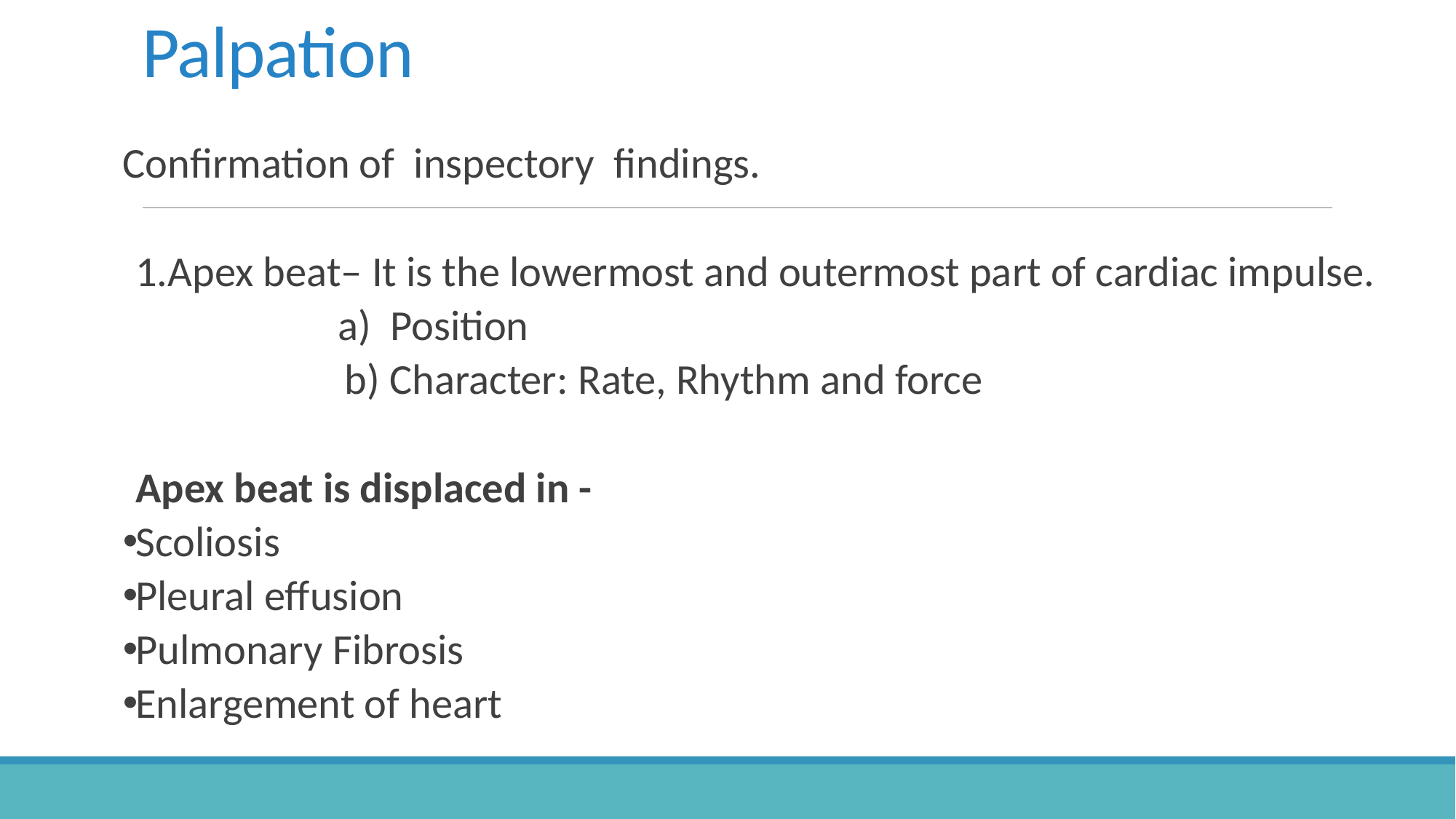

# Palpation
Confirmation of  inspectory  findings.

1.Apex beat– It is the lowermost and outermost part of cardiac impulse.
                     a)  Position
                       b) Character: Rate, Rhythm and force

Apex beat is displaced in -
Scoliosis
Pleural effusion
Pulmonary Fibrosis
Enlargement of heart